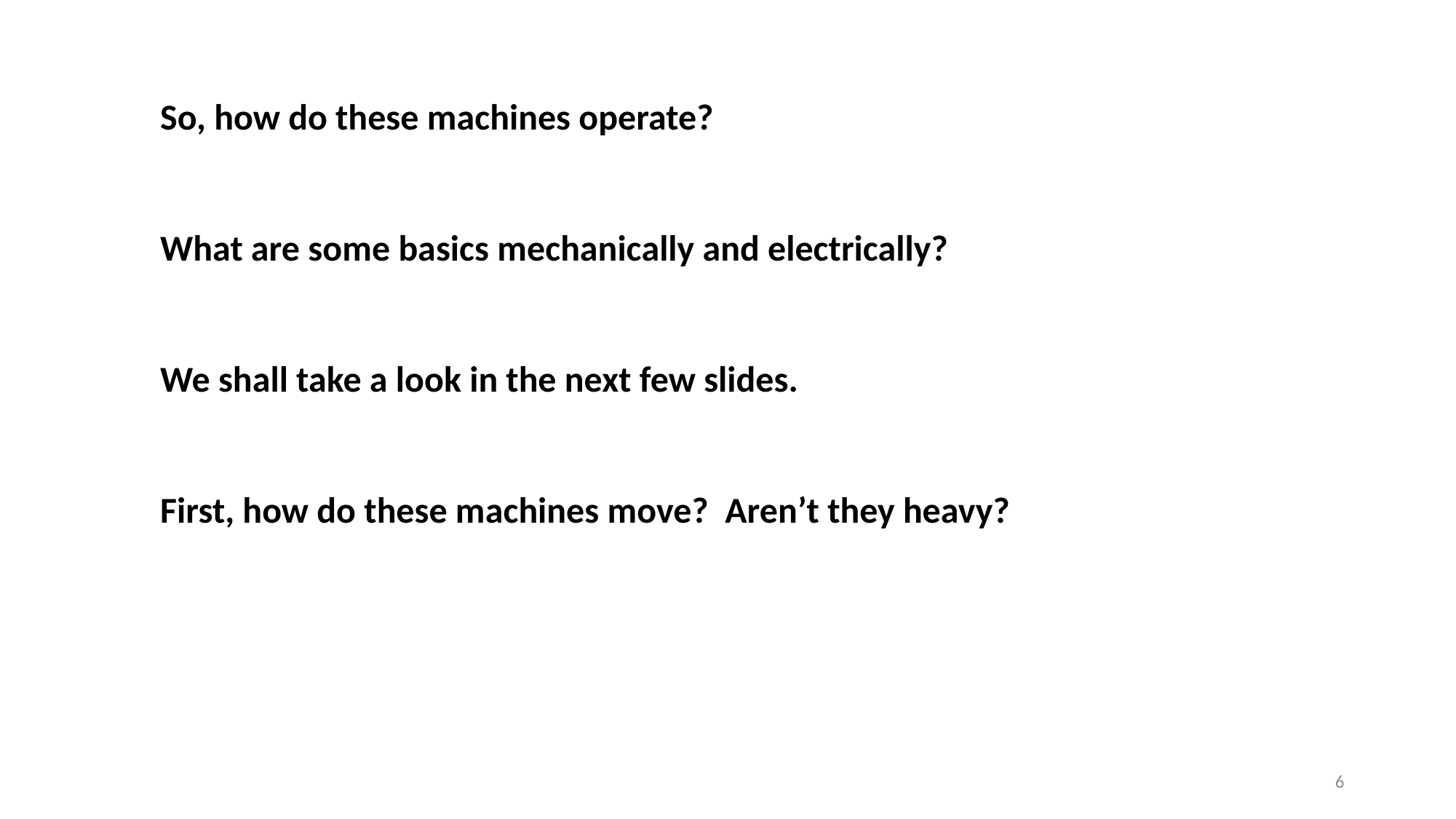

So, how do these machines operate?

What are some basics mechanically and electrically?

We shall take a look in the next few slides.

First, how do these machines move?  Aren’t they heavy?

6